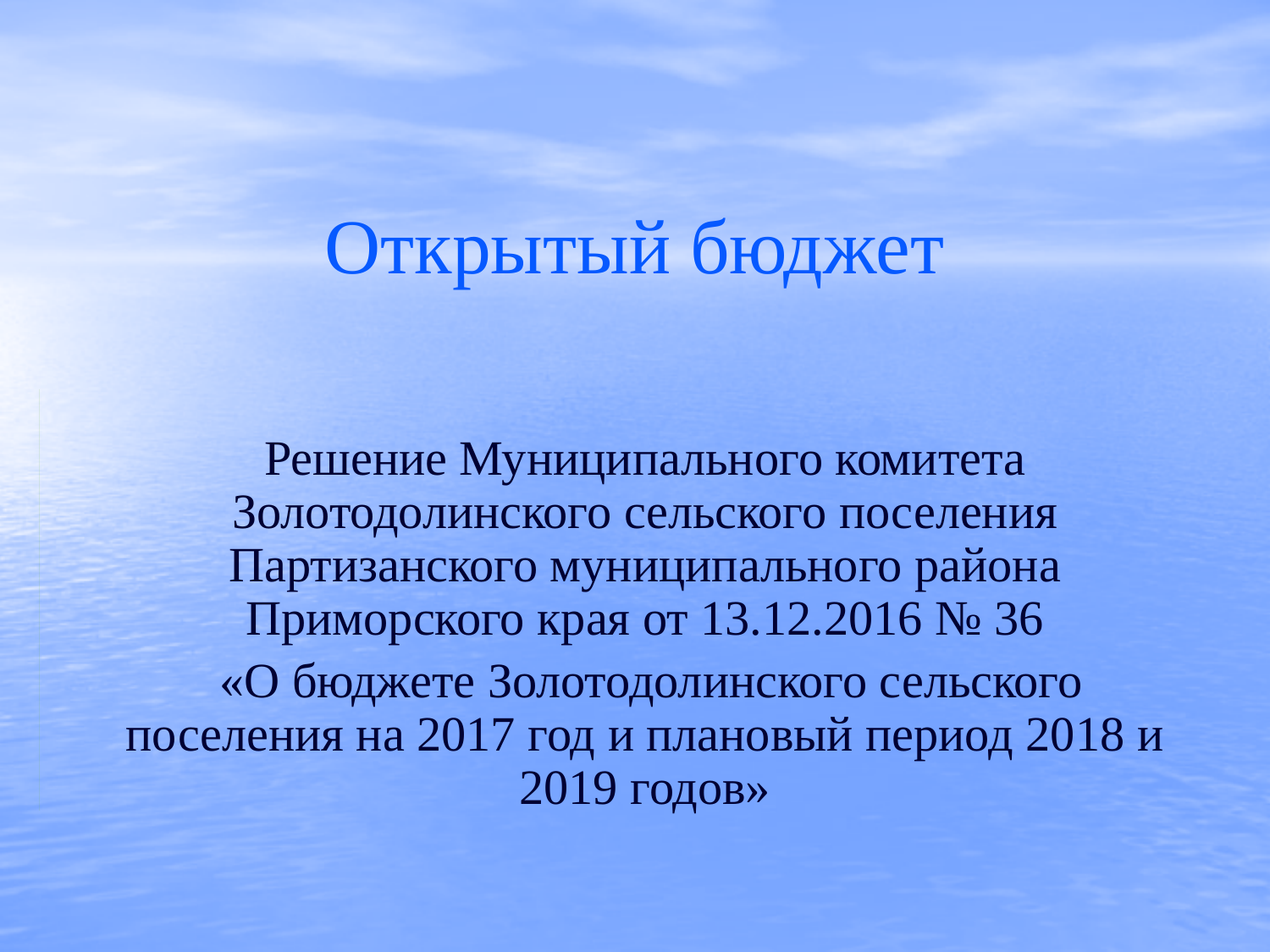

# Открытый бюджет
Решение Муниципального комитета Золотодолинского сельского поселения Партизанского муниципального района Приморского края от 13.12.2016 № 36
 «О бюджете Золотодолинского сельского поселения на 2017 год и плановый период 2018 и 2019 годов»